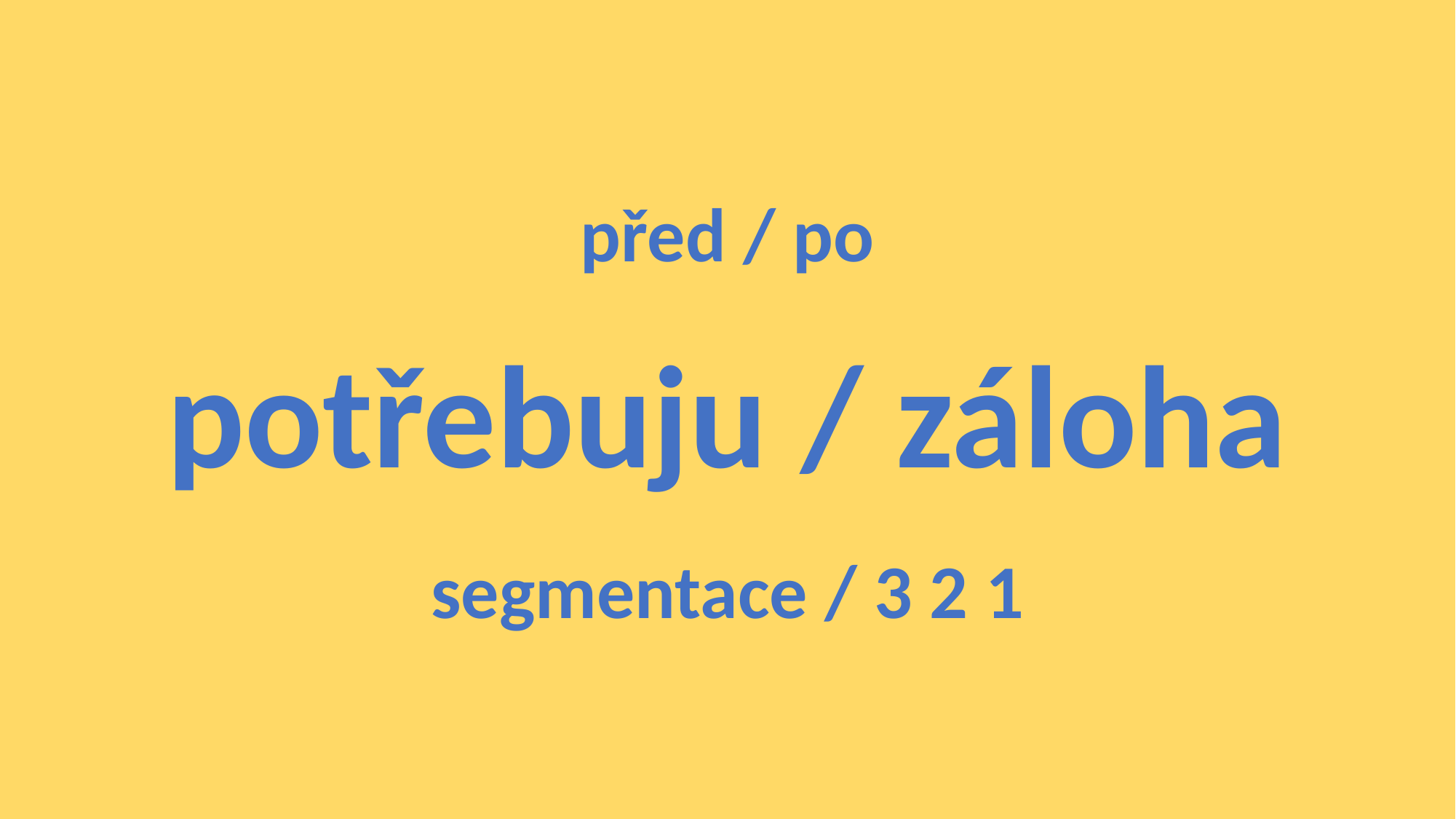

před / po

potřebuju / záloha

segmentace / 3 2 1